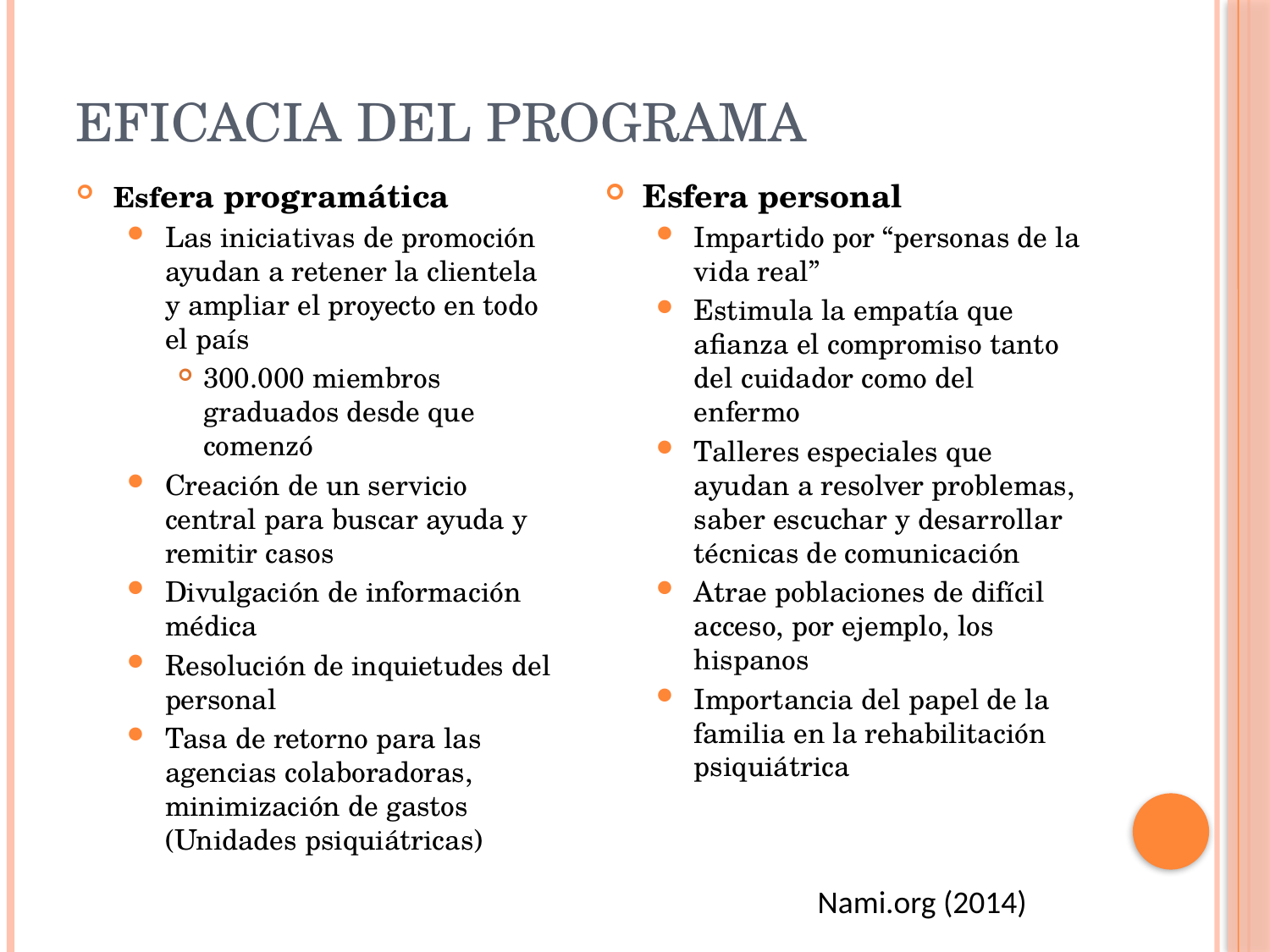

# Eficacia del Programa
Esfera programática
Las iniciativas de promoción ayudan a retener la clientela y ampliar el proyecto en todo el país
300.000 miembros graduados desde que comenzó
Creación de un servicio central para buscar ayuda y remitir casos
Divulgación de información médica
Resolución de inquietudes del personal
Tasa de retorno para las agencias colaboradoras, minimización de gastos (Unidades psiquiátricas)
Esfera personal
Impartido por “personas de la vida real”
Estimula la empatía que afianza el compromiso tanto del cuidador como del enfermo
Talleres especiales que ayudan a resolver problemas, saber escuchar y desarrollar técnicas de comunicación
Atrae poblaciones de difícil acceso, por ejemplo, los hispanos
Importancia del papel de la familia en la rehabilitación psiquiátrica
Nami.org (2014)